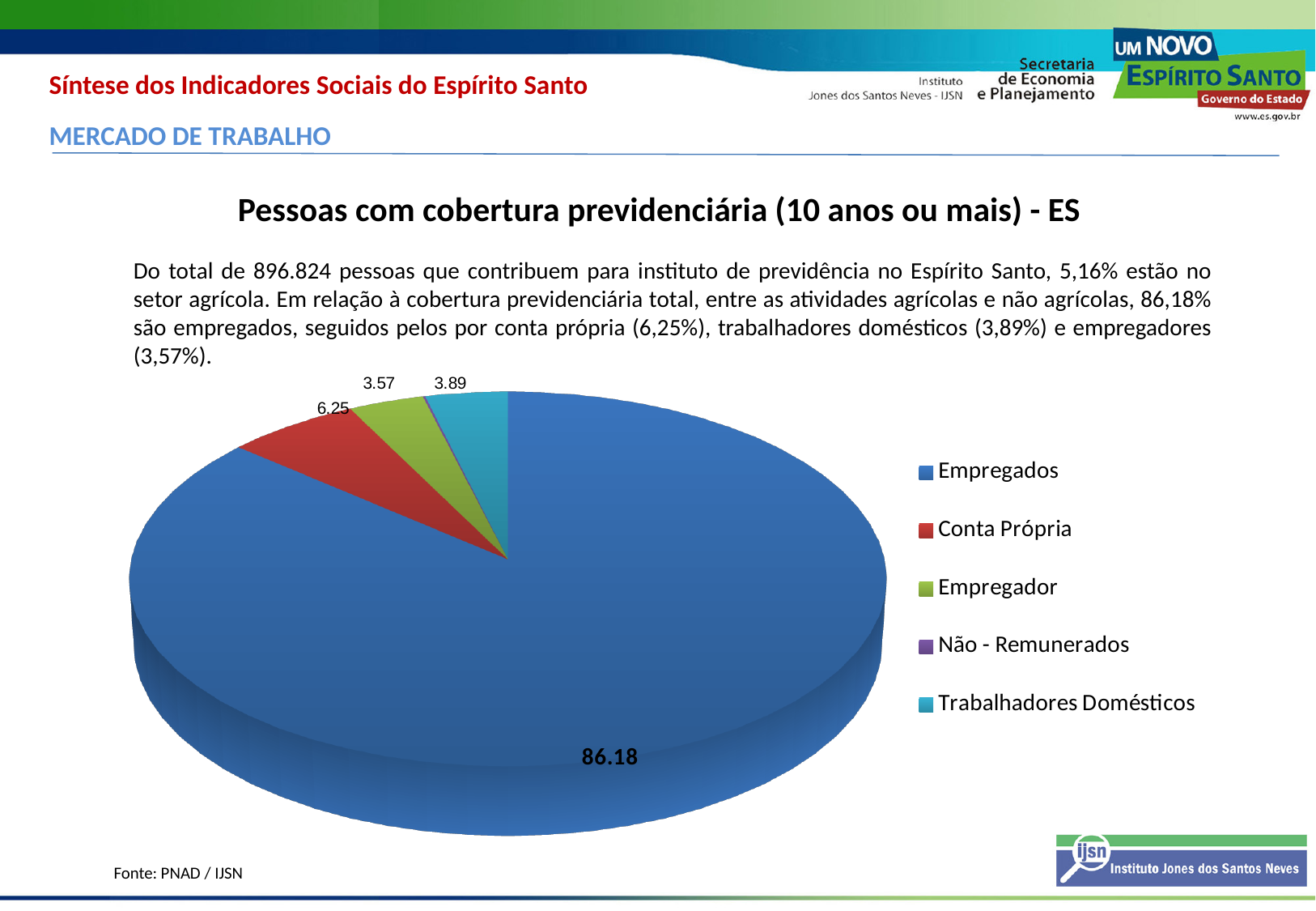

Síntese dos Indicadores Sociais do Espírito Santo

MERCADO DE TRABALHO

Pessoas com cobertura previdenciária (10 anos ou mais) - ES
Do total de 896.824 pessoas que contribuem para instituto de previdência no Espírito Santo, 5,16% estão no setor agrícola. Em relação à cobertura previdenciária total, entre as atividades agrícolas e não agrícolas, 86,18% são empregados, seguidos pelos por conta própria (6,25%), trabalhadores domésticos (3,89%) e empregadores (3,57%).

[unsupported chart]

Fonte: PNAD / IJSN